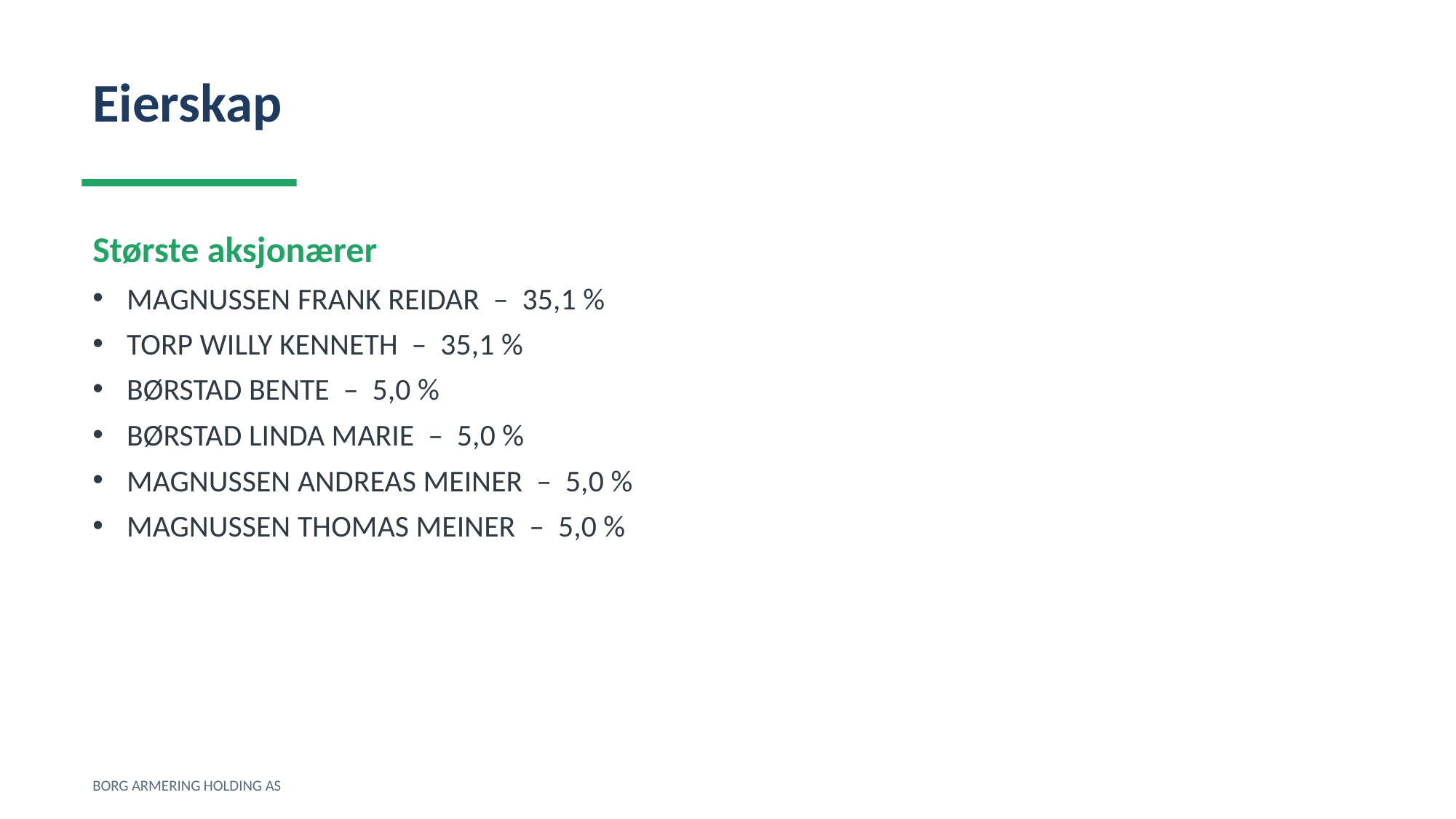

Eierskap

Største aksjonærer
MAGNUSSEN FRANK REIDAR  –  35,1 %
TORP WILLY KENNETH  –  35,1 %
BØRSTAD BENTE  –  5,0 %
BØRSTAD LINDA MARIE  –  5,0 %
MAGNUSSEN ANDREAS MEINER  –  5,0 %
MAGNUSSEN THOMAS MEINER  –  5,0 %
BORG ARMERING HOLDING AS